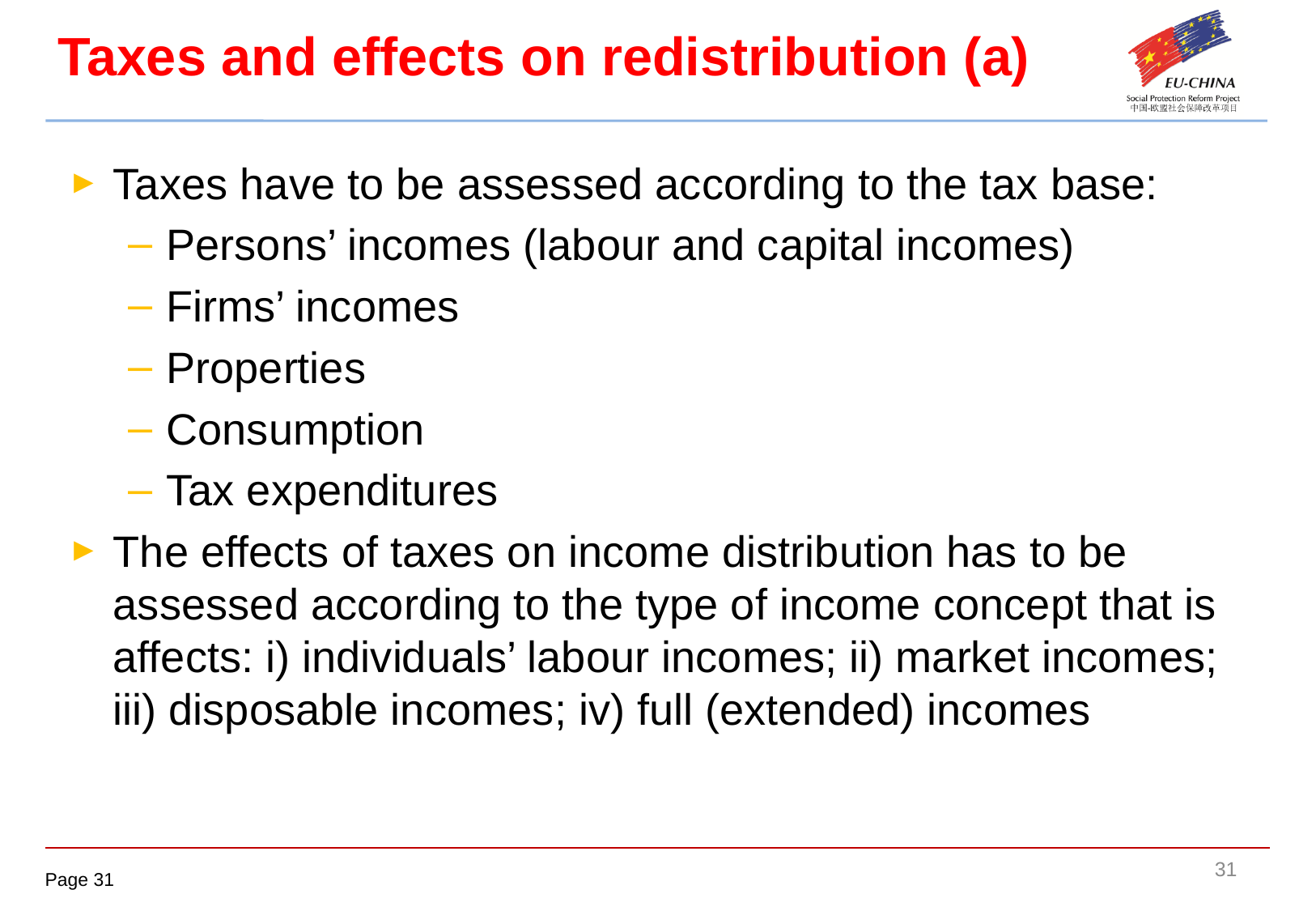

# Taxes and effects on redistribution (a)
Taxes have to be assessed according to the tax base:
Persons’ incomes (labour and capital incomes)
Firms’ incomes
Properties
Consumption
Tax expenditures
The effects of taxes on income distribution has to be assessed according to the type of income concept that is affects: i) individuals’ labour incomes; ii) market incomes; iii) disposable incomes; iv) full (extended) incomes

31